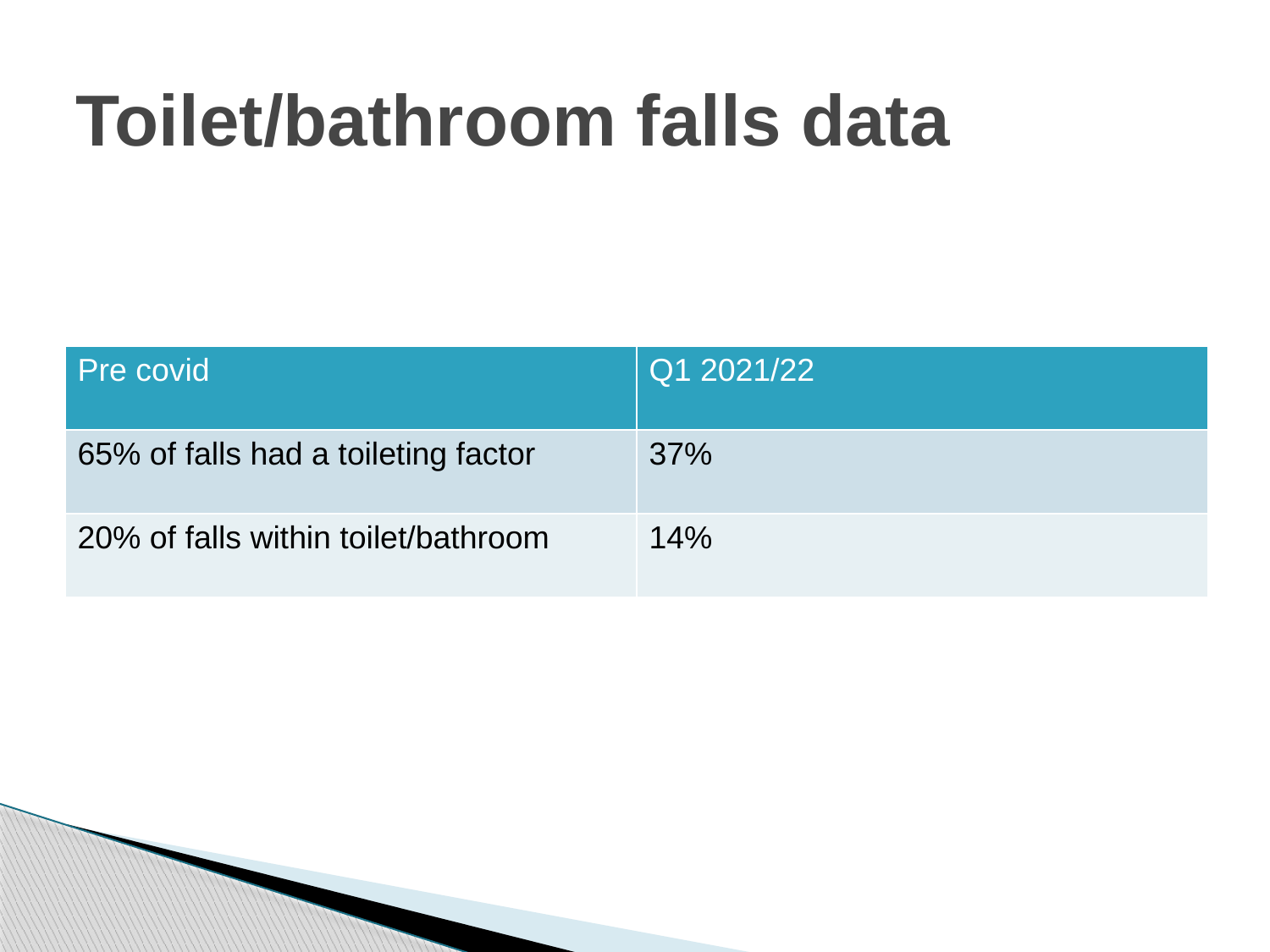

# Toilet/bathroom falls data
| Pre covid | Q1 2021/22 |
| --- | --- |
| 65% of falls had a toileting factor | 37% |
| 20% of falls within toilet/bathroom | 14% |